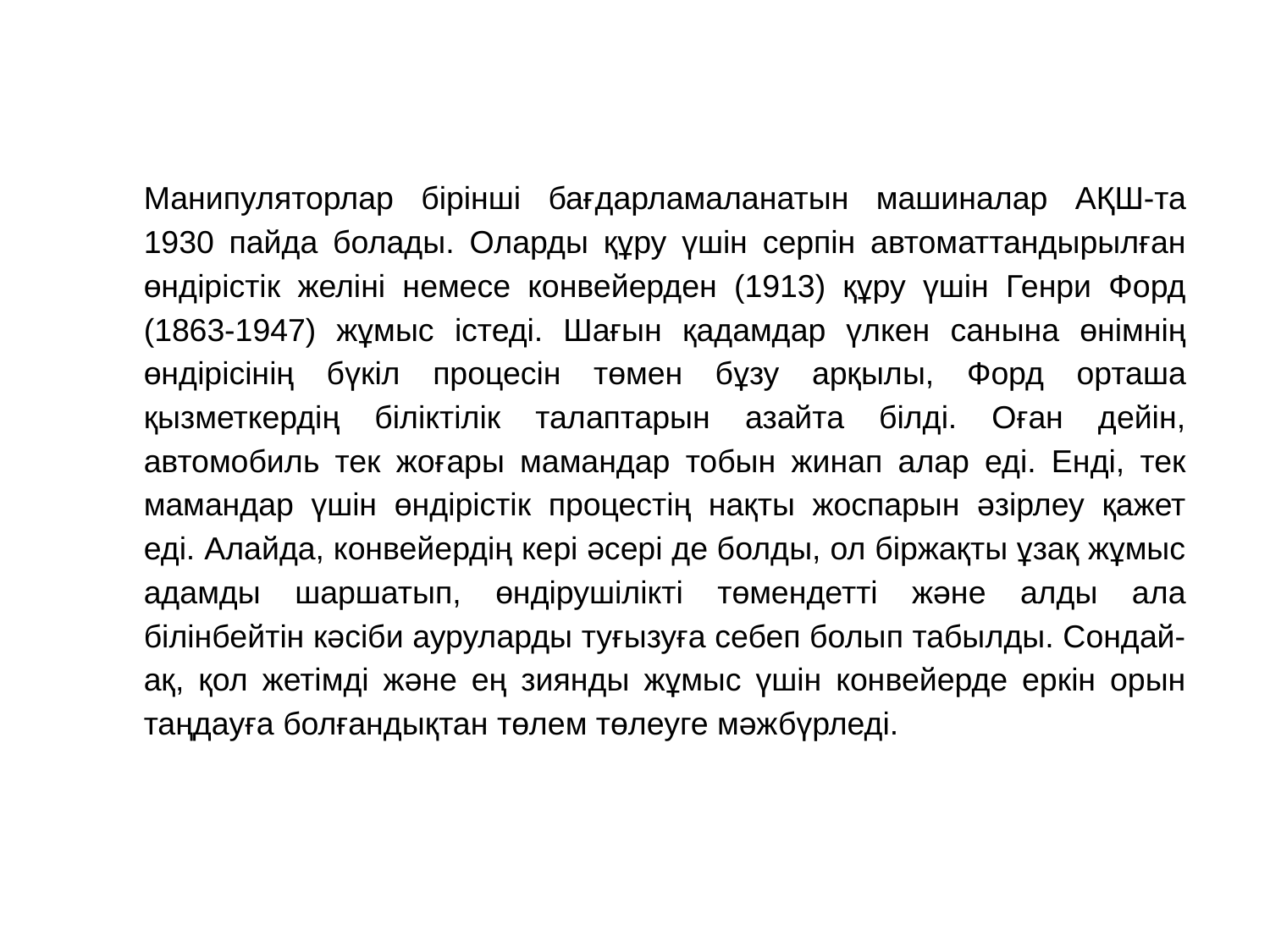

Манипуляторлар бірінші бағдарламаланатын машиналар АҚШ-та 1930 пайда болады. Оларды құру үшін серпін автоматтандырылған өндірістік желіні немесе конвейерден (1913) құру үшін Генри Форд (1863-1947) жұмыс істеді. Шағын қадамдар үлкен санына өнімнің өндірісінің бүкіл процесін төмен бұзу арқылы, Форд орташа қызметкердің біліктілік талаптарын азайта білді. Оған дейін, автомобиль тек жоғары мамандар тобын жинап алар еді. Енді, тек мамандар үшін өндірістік процестің нақты жоспарын әзірлеу қажет еді. Алайда, конвейердің кері әсері де болды, ол біржақты ұзақ жұмыс адамды шаршатып, өндірушілікті төмендетті және алды ала білінбейтін кәсіби ауруларды туғызуға себеп болып табылды. Сондай-ақ, қол жетімді және ең зиянды жұмыс үшін конвейерде еркін орын таңдауға болғандықтан төлем төлеуге мәжбүрледі.